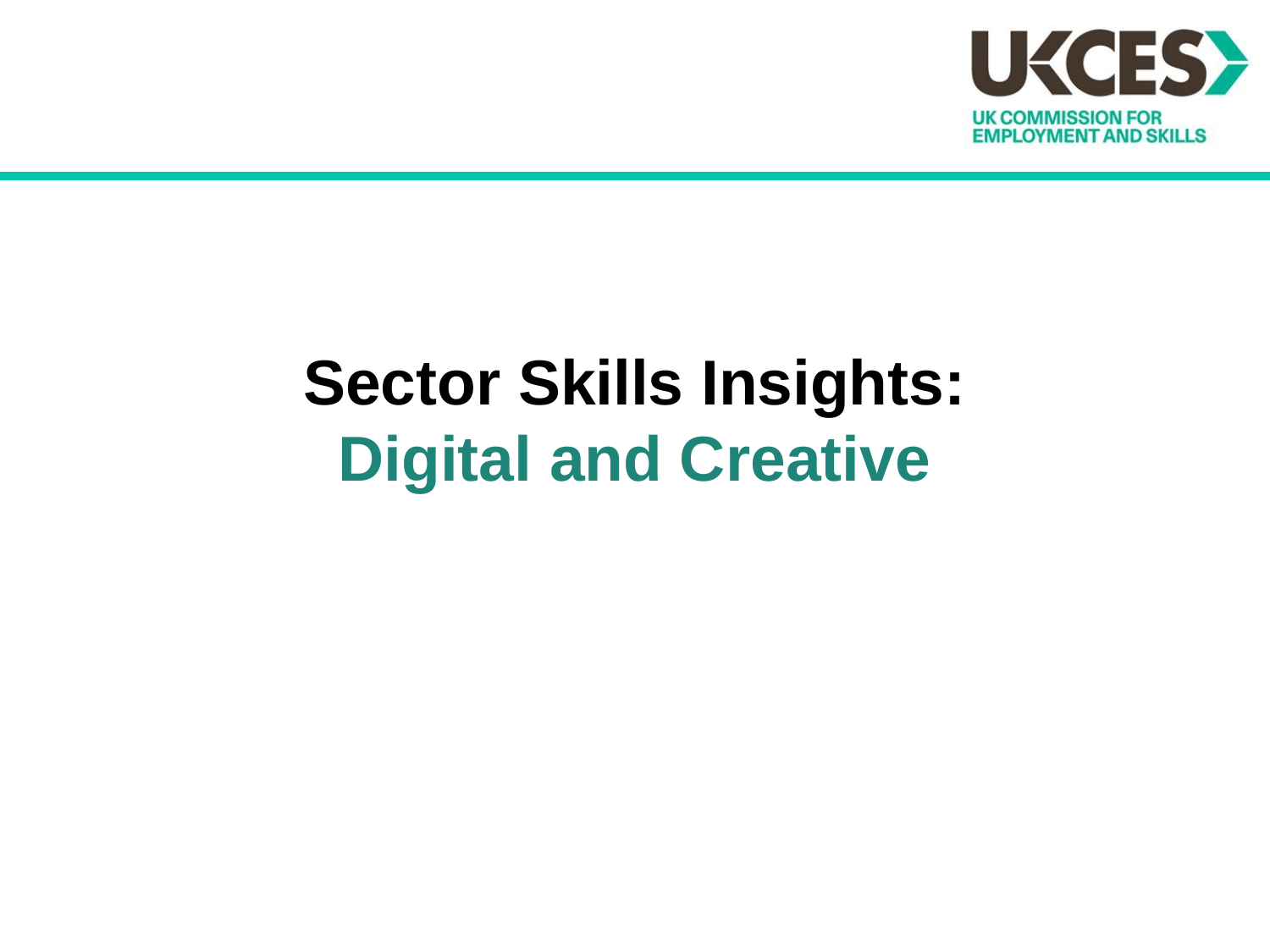

# Sector Skills Insights: Digital and Creative